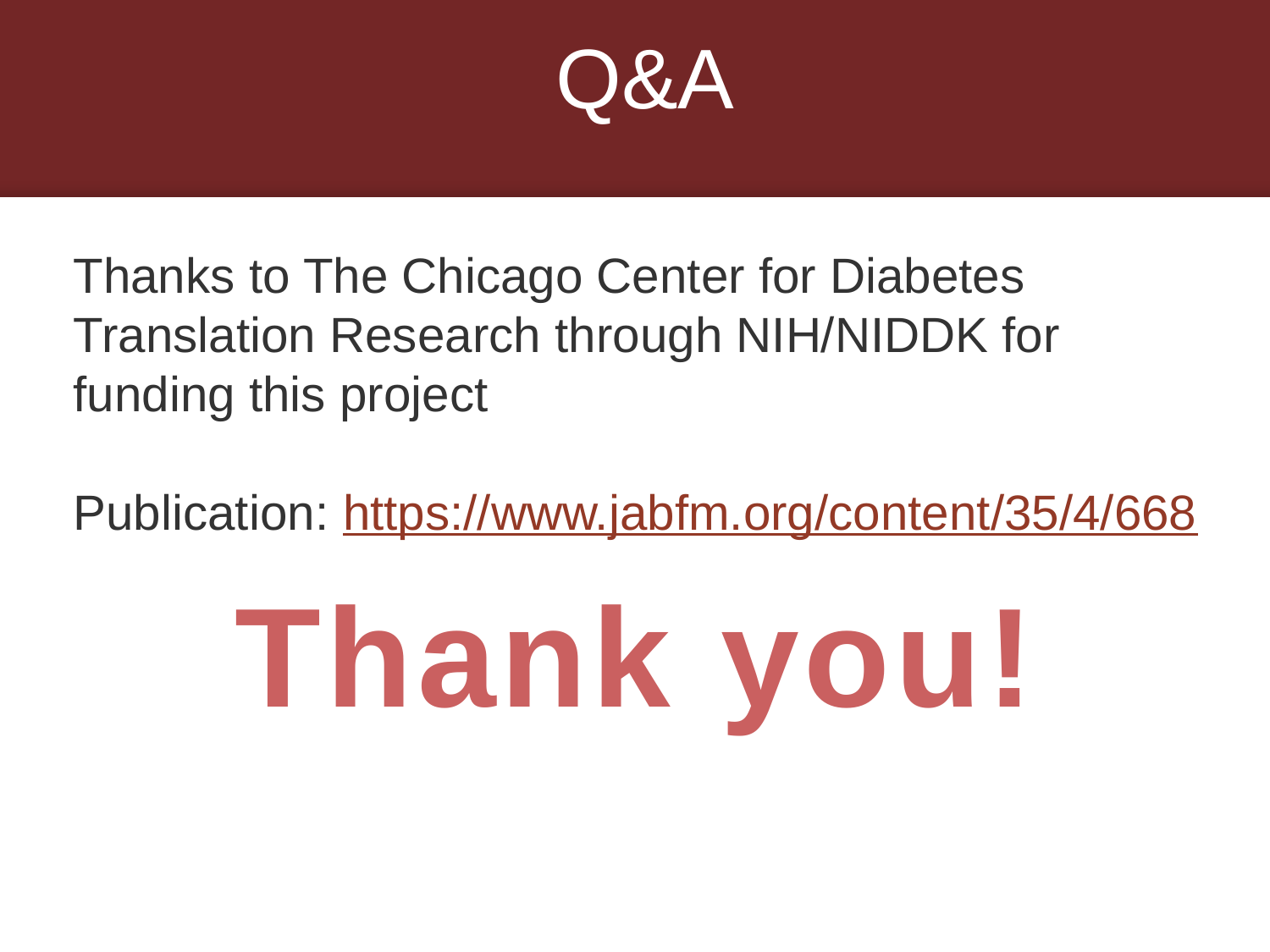

# Q&A
Thanks to The Chicago Center for Diabetes Translation Research through NIH/NIDDK for funding this project

Publication: https://www.jabfm.org/content/35/4/668

Thank you!